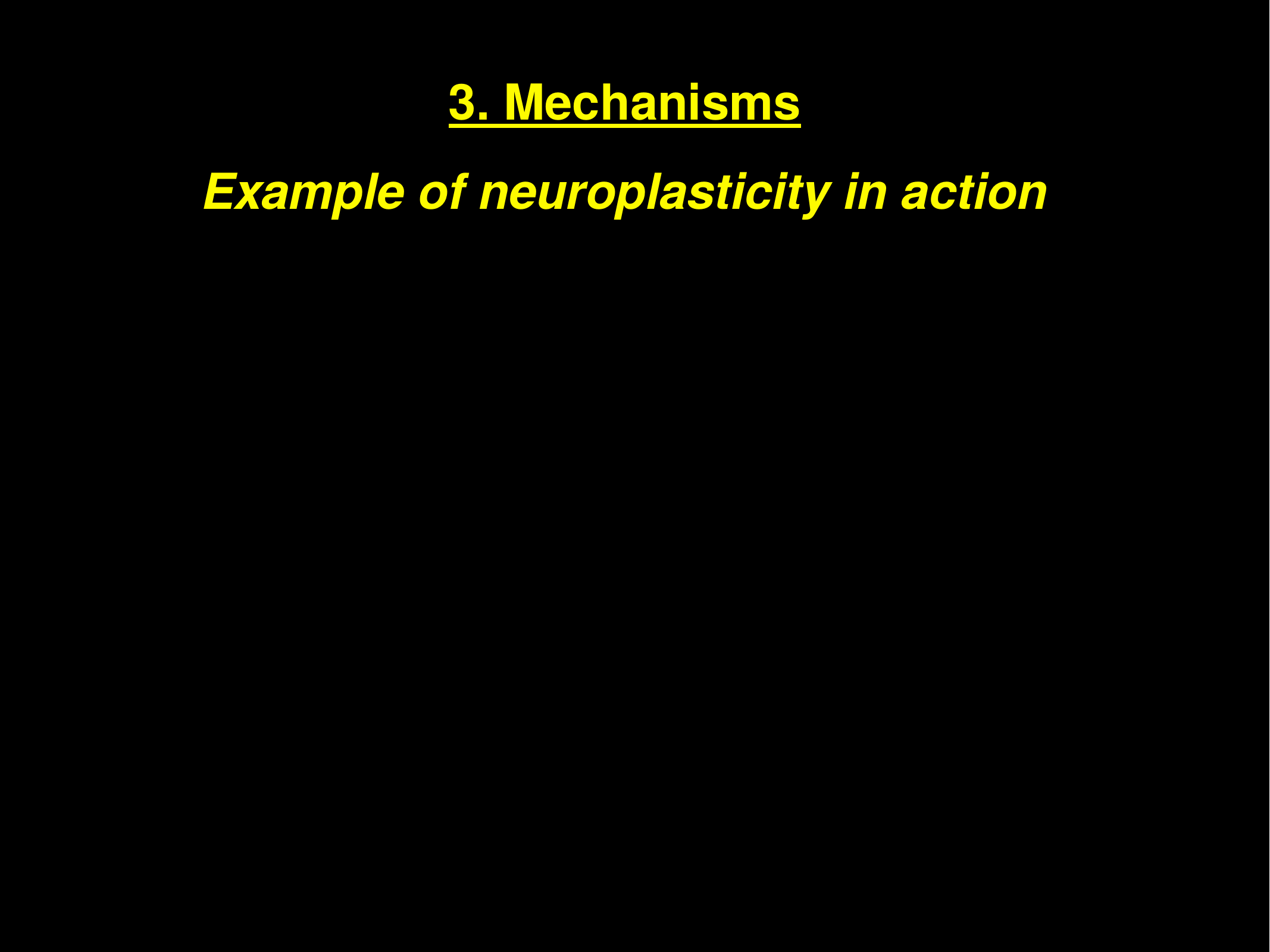

3. Mechanisms
Example of neuroplasticity in action